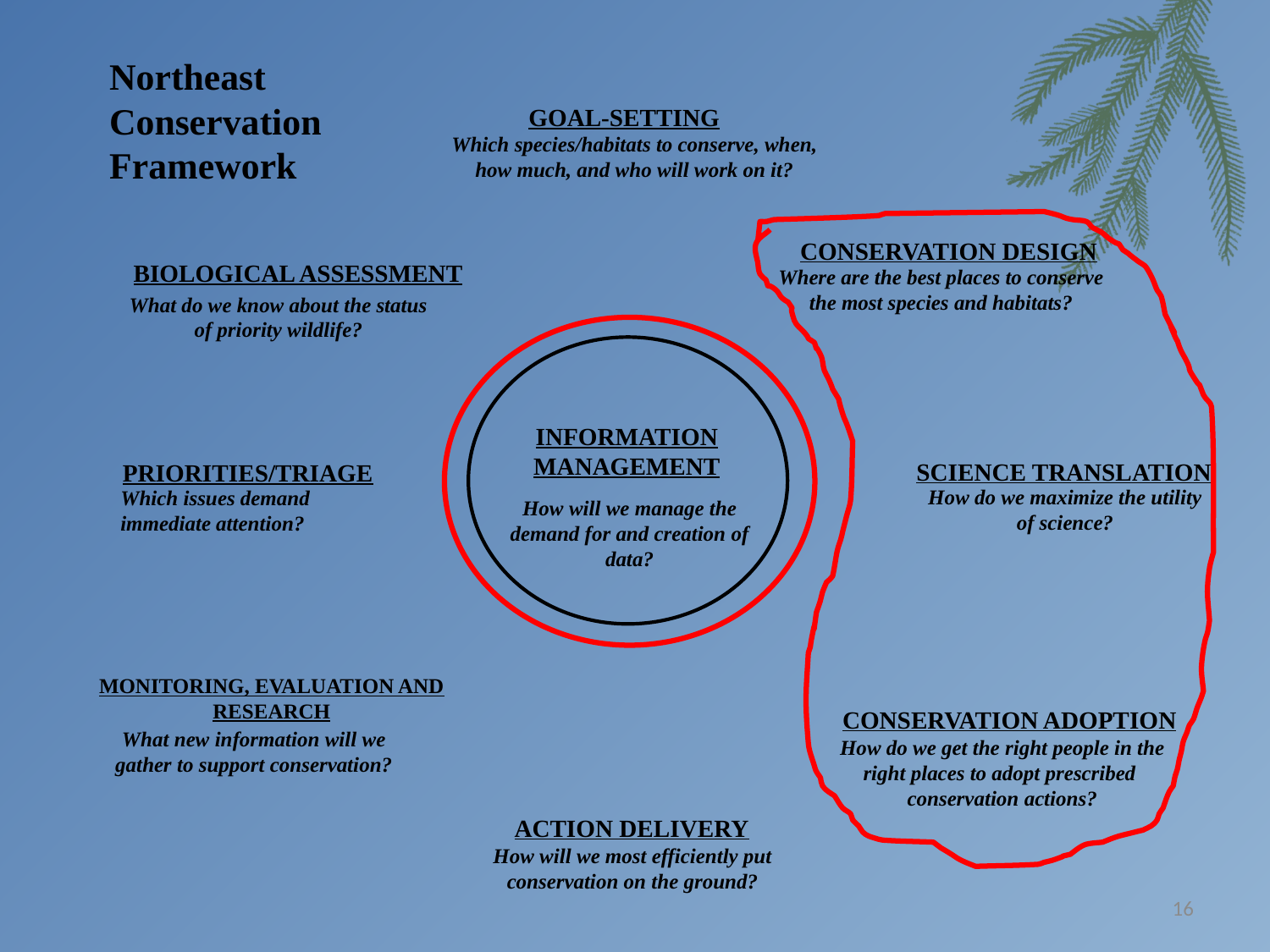

Northeast
Conservation Framework
GOAL-SETTING

Which species/habitats to conserve, when, how much, and who will work on it?

CONSERVATION DESIGN
Where are the best places to conserve the most species and habitats?
BIOLOGICAL ASSESSMENT
What do we know about the status of priority wildlife?

INFORMATION MANAGEMENT
How will we manage the demand for and creation of data?
SCIENCE TRANSLATION
How do we maximize the utility of science?
PRIORITIES/TRIAGE
Which issues demand immediate attention?
CONSERVATION ADOPTION
How do we get the right people in the right places to adopt prescribed  conservation actions?
What new information will we gather to support conservation?
ACTION DELIVERY
How will we most efficiently put conservation on the ground?

MONITORING, EVALUATION AND RESEARCH
16